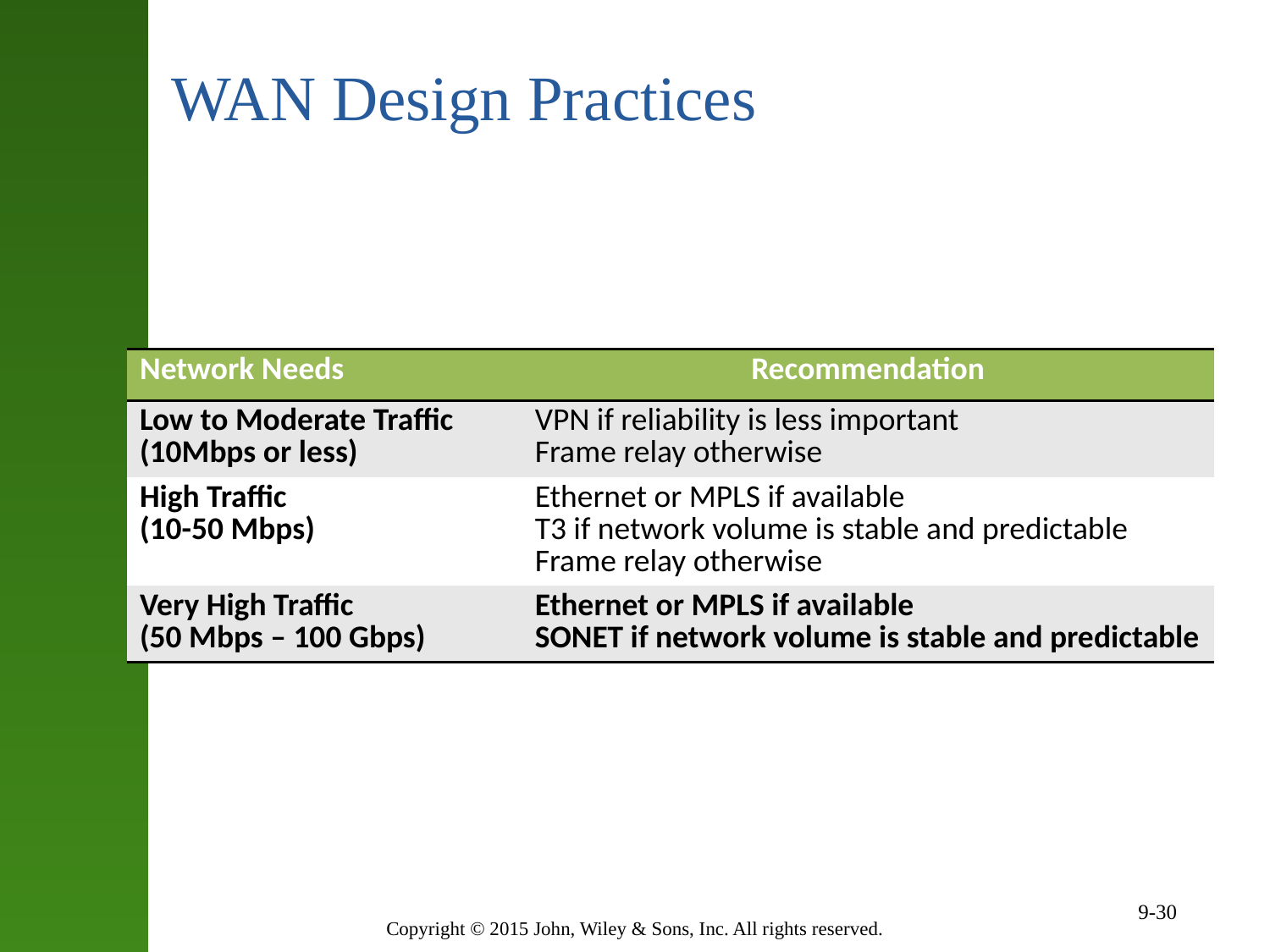

# WAN Design Practices
| Network Needs | Recommendation |
| --- | --- |
| Low to Moderate Traffic (10Mbps or less) | VPN if reliability is less important Frame relay otherwise |
| High Traffic (10-50 Mbps) | Ethernet or MPLS if available T3 if network volume is stable and predictable Frame relay otherwise |
| Very High Traffic (50 Mbps – 100 Gbps) | Ethernet or MPLS if available SONET if network volume is stable and predictable |